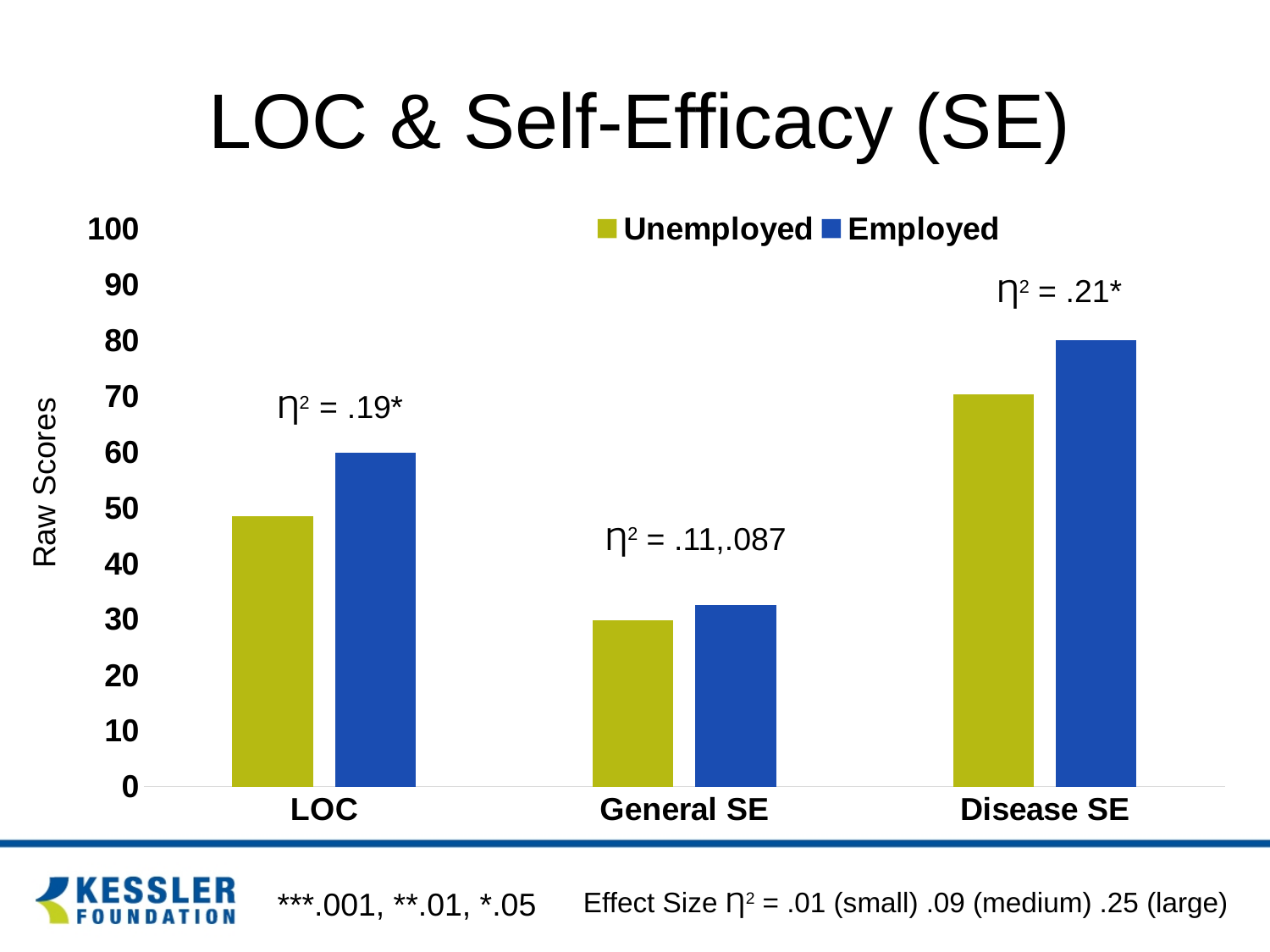

# LOC & Self-Efficacy (SE)

### Chart

| Category | Unemployed | Employed |
|---|---|---|
| LOC | 48.4 | 59.9 |
| General SE | 29.8 | 32.6 |
| Disease SE | 70.3 | 80.0 |
Ƞ2 = .21*
Raw Scores
Ƞ2 = .11,.087
***.001, **.01, *.05
Effect Size Ƞ2 = .01 (small) .09 (medium) .25 (large)